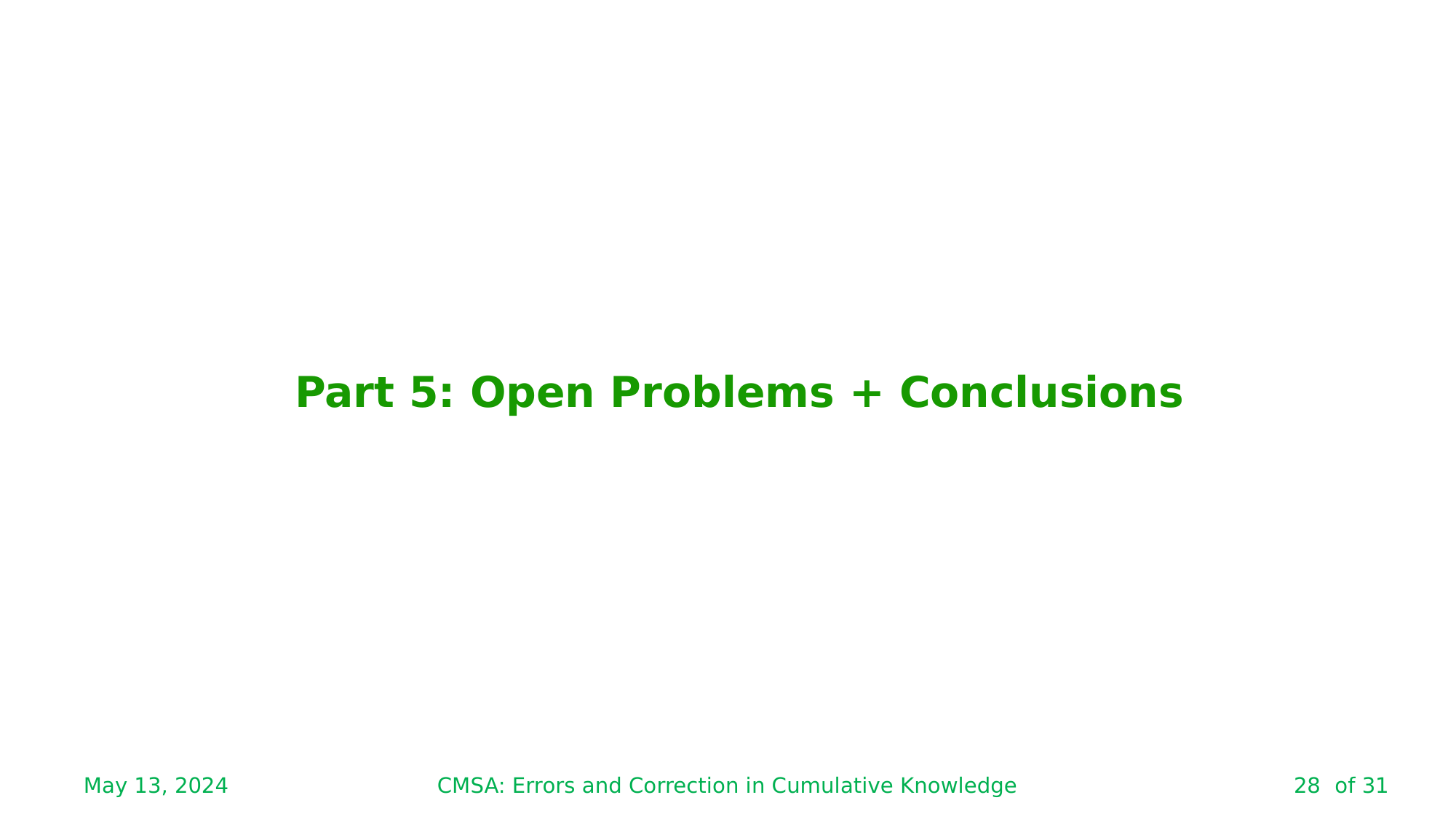

CMSA: Errors and Correction in Cumulative Knowledge
# Part 5: Open Problems + Conclusions
May 13, 2024
28